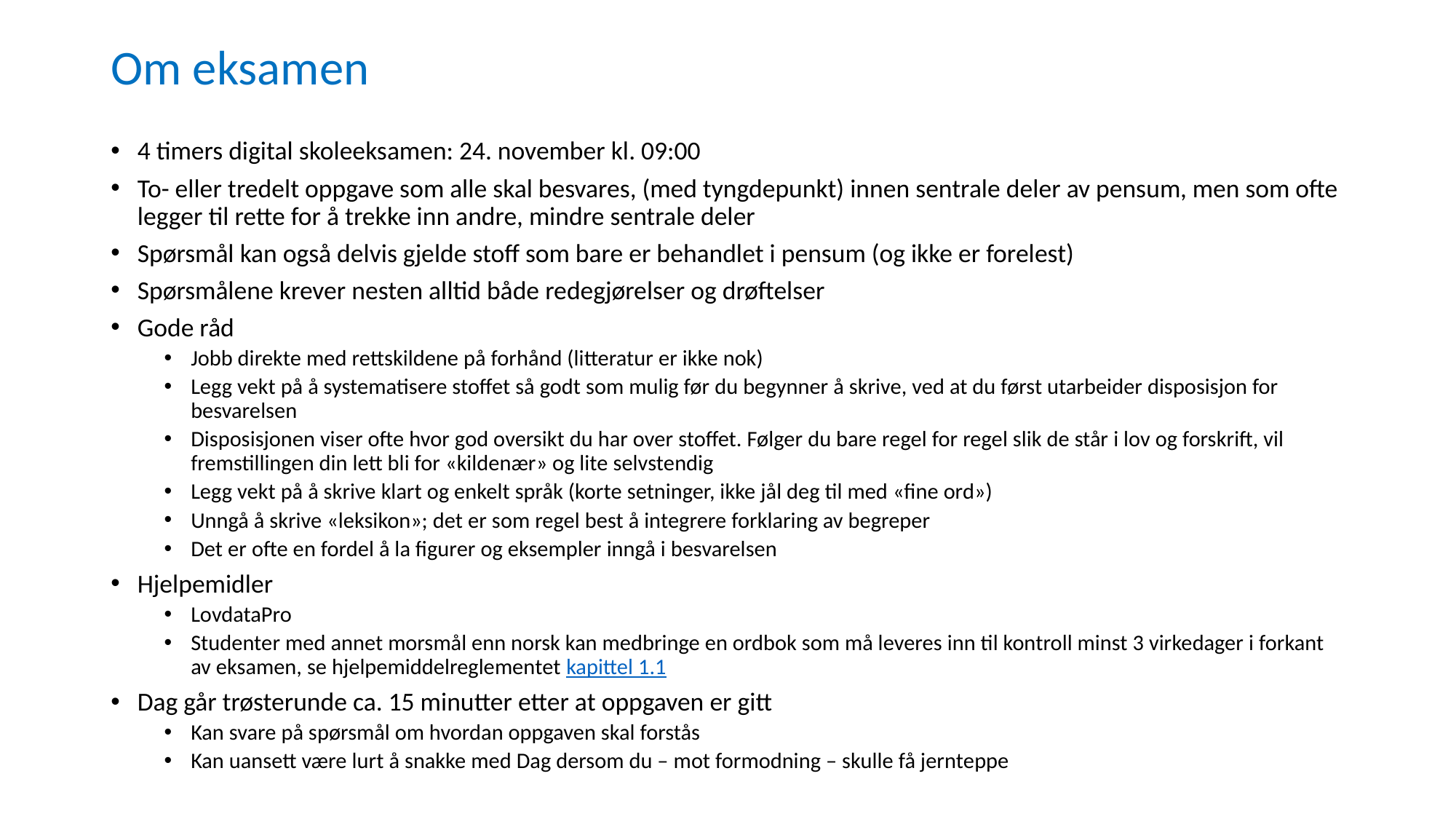

# Om eksamen
4 timers digital skoleeksamen: 24. november kl. 09:00
To- eller tredelt oppgave som alle skal besvares, (med tyngdepunkt) innen sentrale deler av pensum, men som ofte legger til rette for å trekke inn andre, mindre sentrale deler
Spørsmål kan også delvis gjelde stoff som bare er behandlet i pensum (og ikke er forelest)
Spørsmålene krever nesten alltid både redegjørelser og drøftelser
Gode råd
Jobb direkte med rettskildene på forhånd (litteratur er ikke nok)
Legg vekt på å systematisere stoffet så godt som mulig før du begynner å skrive, ved at du først utarbeider disposisjon for besvarelsen
Disposisjonen viser ofte hvor god oversikt du har over stoffet. Følger du bare regel for regel slik de står i lov og forskrift, vil fremstillingen din lett bli for «kildenær» og lite selvstendig
Legg vekt på å skrive klart og enkelt språk (korte setninger, ikke jål deg til med «fine ord»)
Unngå å skrive «leksikon»; det er som regel best å integrere forklaring av begreper
Det er ofte en fordel å la figurer og eksempler inngå i besvarelsen
Hjelpemidler
LovdataPro
Studenter med annet morsmål enn norsk kan medbringe en ordbok som må leveres inn til kontroll minst 3 virkedager i forkant av eksamen, se hjelpemiddelreglementet kapittel 1.1
Dag går trøsterunde ca. 15 minutter etter at oppgaven er gitt
Kan svare på spørsmål om hvordan oppgaven skal forstås
Kan uansett være lurt å snakke med Dag dersom du – mot formodning – skulle få jernteppe